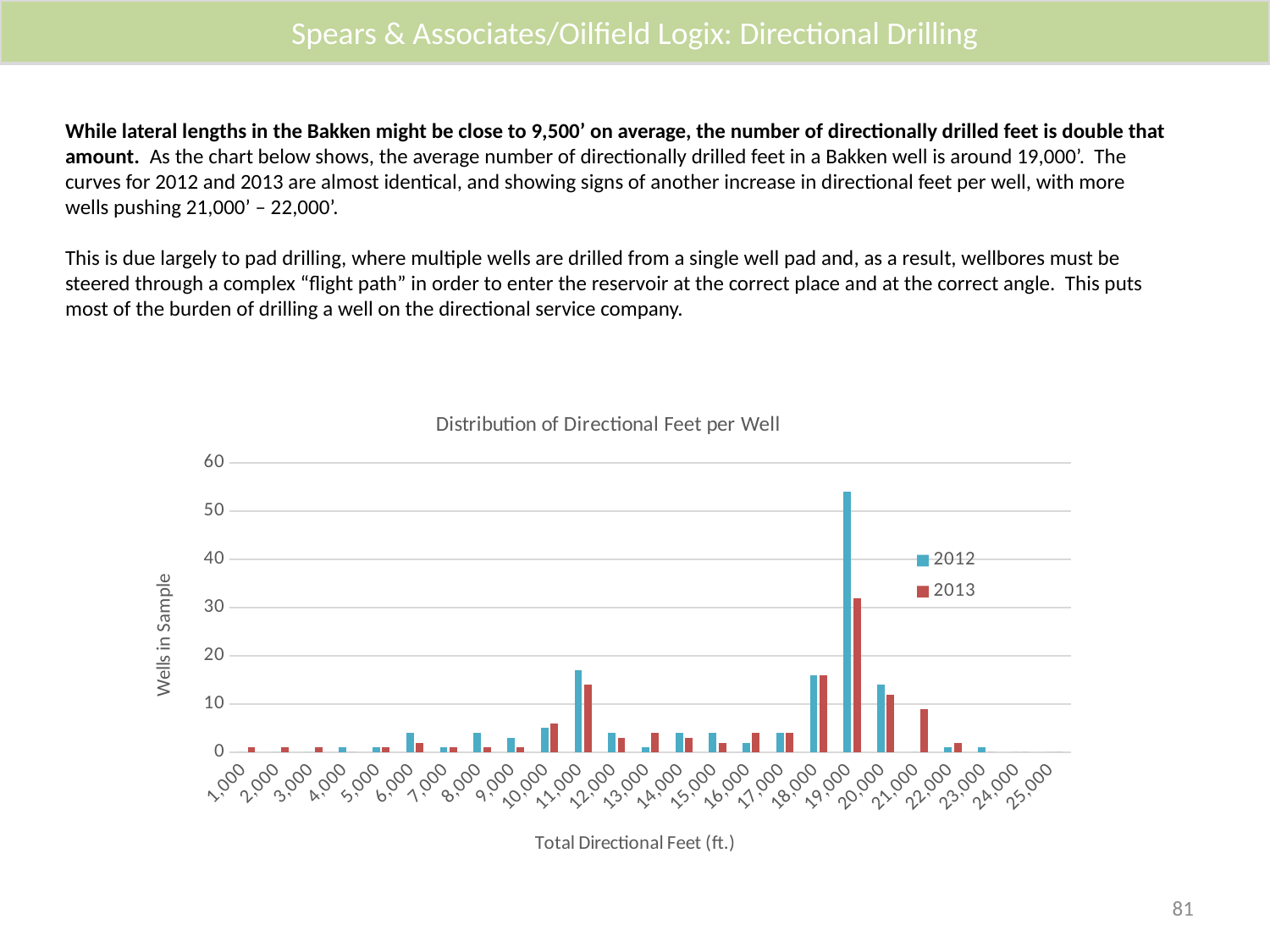

Spears & Associates/Oilfield Logix: Directional Drilling
While lateral lengths in the Bakken might be close to 9,500’ on average, the number of directionally drilled feet is double that amount.  As the chart below shows, the average number of directionally drilled feet in a Bakken well is around 19,000’.  The curves for 2012 and 2013 are almost identical, and showing signs of another increase in directional feet per well, with more wells pushing 21,000’ – 22,000’.

This is due largely to pad drilling, where multiple wells are drilled from a single well pad and, as a result, wellbores must be steered through a complex “flight path” in order to enter the reservoir at the correct place and at the correct angle.  This puts most of the burden of drilling a well on the directional service company.

### Chart: Distribution of Directional Feet per Well

| Category | 2012 | 2013 |
|---|---|---|
| 1000 | 0.0 | 1.0 |
| 2000 | 0.0 | 1.0 |
| 3000 | 0.0 | 1.0 |
| 4000 | 1.0 | 0.0 |
| 5000 | 1.0 | 1.0 |
| 6000 | 4.0 | 2.0 |
| 7000 | 1.0 | 1.0 |
| 8000 | 4.0 | 1.0 |
| 9000 | 3.0 | 1.0 |
| 10000 | 5.0 | 6.0 |
| 11000 | 17.0 | 14.0 |
| 12000 | 4.0 | 3.0 |
| 13000 | 1.0 | 4.0 |
| 14000 | 4.0 | 3.0 |
| 15000 | 4.0 | 2.0 |
| 16000 | 2.0 | 4.0 |
| 17000 | 4.0 | 4.0 |
| 18000 | 16.0 | 16.0 |
| 19000 | 54.0 | 32.0 |
| 20000 | 14.0 | 12.0 |
| 21000 | 0.0 | 9.0 |
| 22000 | 1.0 | 2.0 |
| 23000 | 1.0 | 0.0 |
| 24000 | 0.0 | 0.0 |
| 25000 | 0.0 | 0.0 |
81